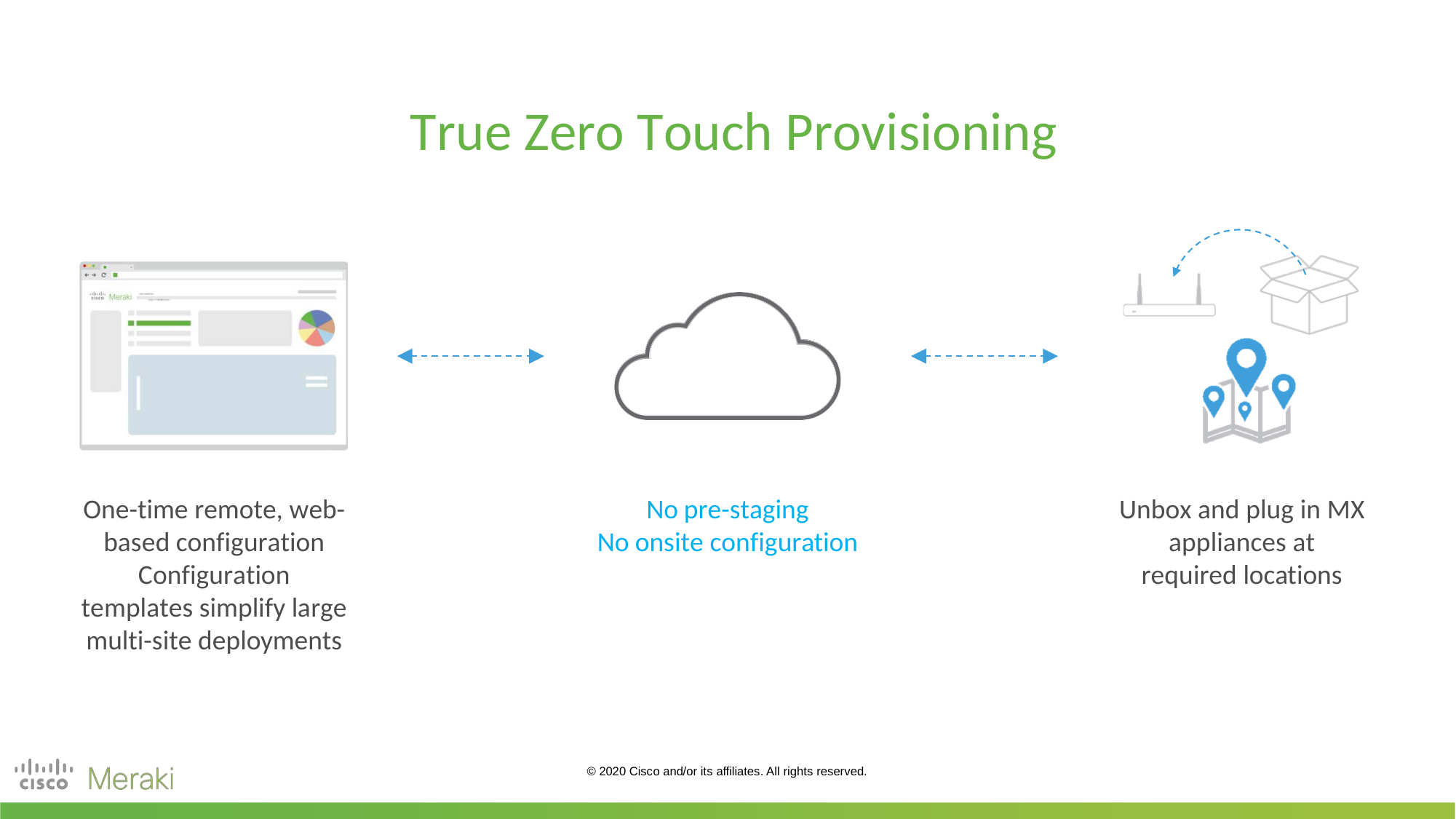

# True Zero Touch Provisioning

One-time remote, web- based configuration Configuration templates simplify large multi-site deployments
No pre-staging
No onsite configuration
Unbox and plug in MX appliances at required locations
© 2020 Cisco and/or its affiliates. All rights reserved.